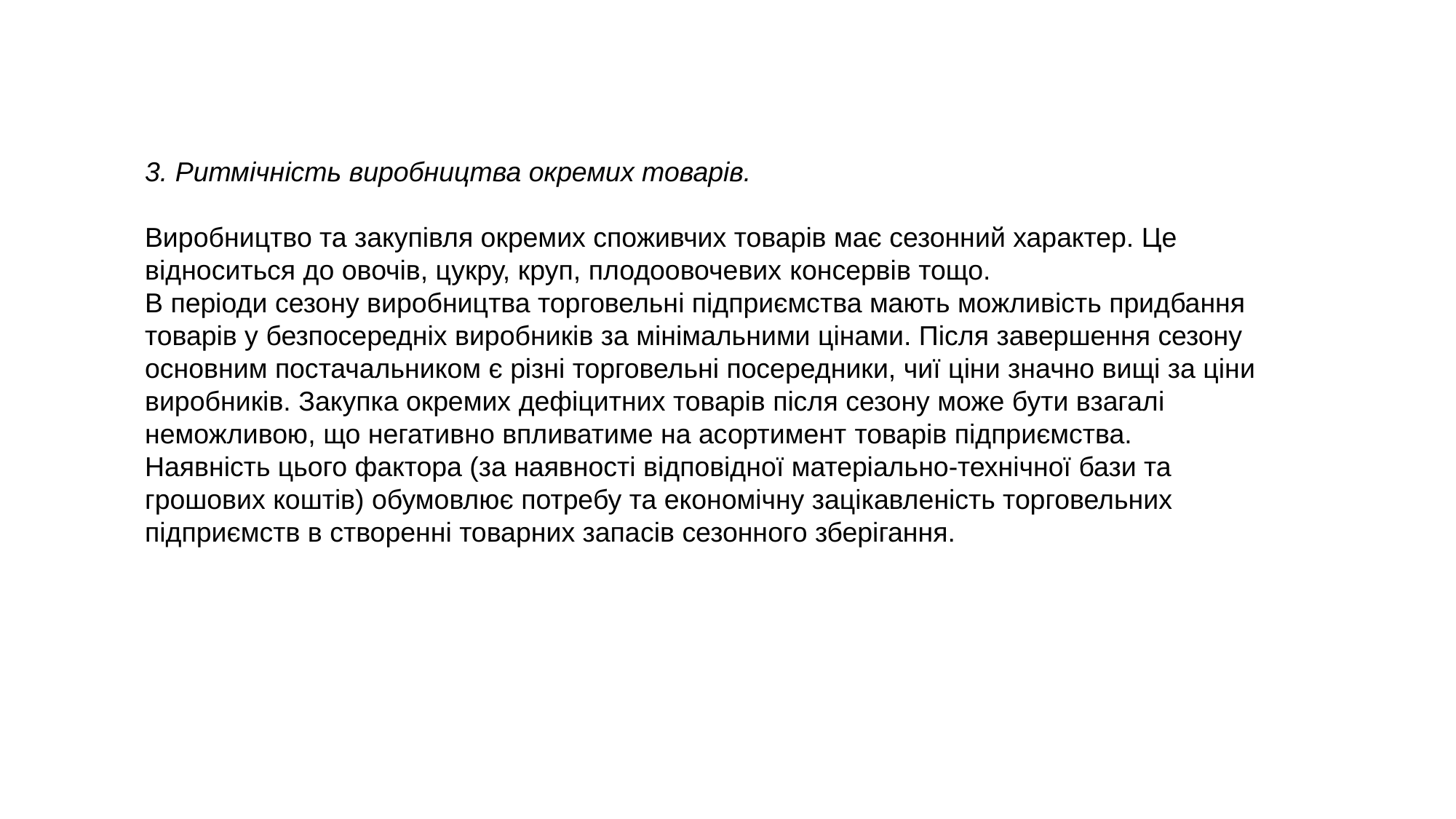

3. Ритмічність виробництва окремих товарів.

Виробництво та закупівля окремих споживчих товарів має сезонний характер. Це відноситься до овочів, цукру, круп, плодоовочевих консервів тощо.
В періоди сезону виробництва торговельні підприємства мають можливість придбання товарів у безпосередніх виробників за мінімальними цінами. Після завершення сезону основним постачальником є різні торговельні посередники, чиї ціни значно вищі за ціни виробників. Закупка окремих дефіцитних товарів після сезону може бути взагалі неможливою, що негативно впливатиме на асортимент товарів підприємства.
Наявність цього фактора (за наявності відповідної матеріально-технічної бази та грошових коштів) обумовлює потребу та економічну зацікавленість торговельних підприємств в створенні товарних запасів сезонного зберігання.